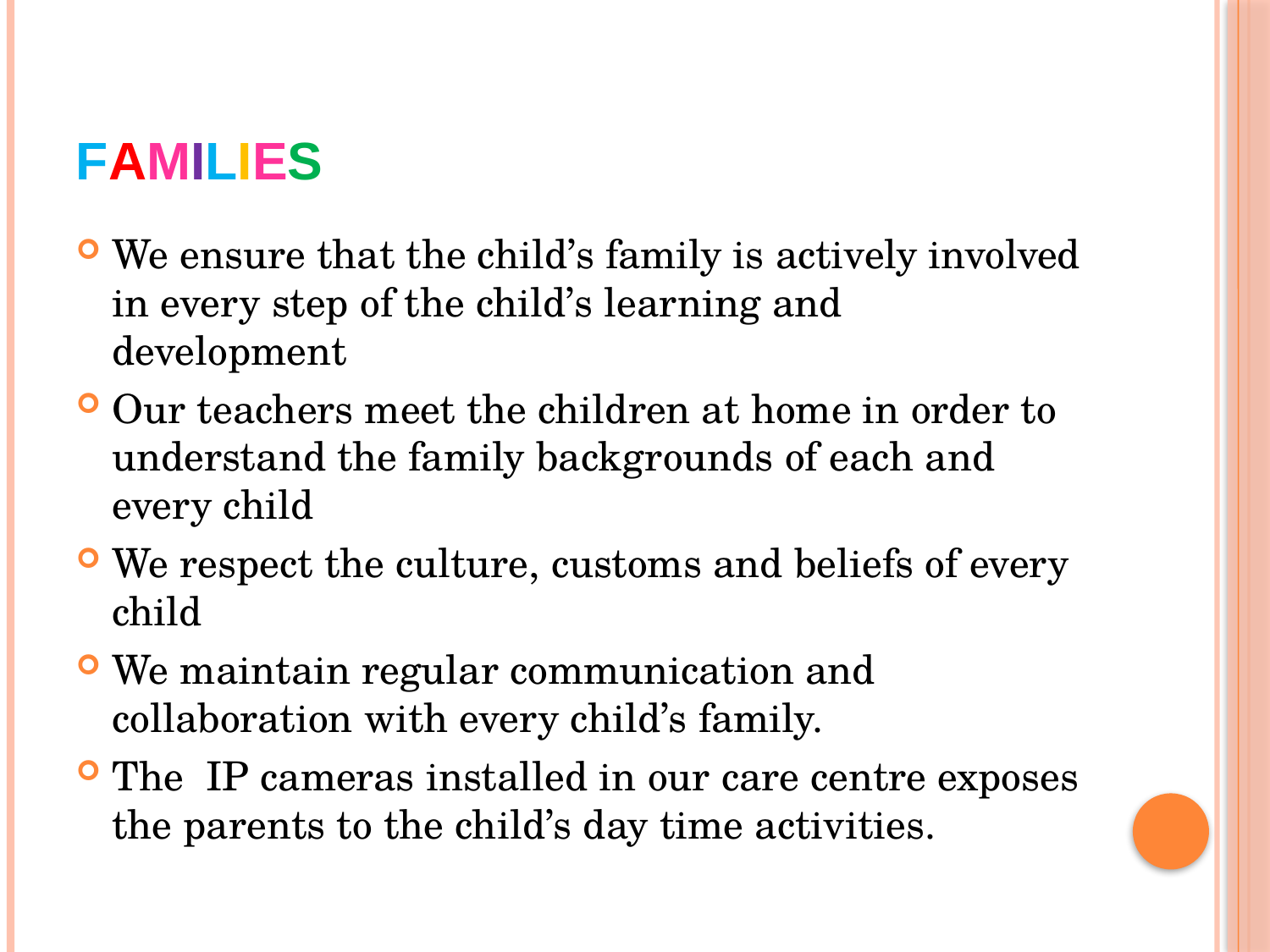

# Families
We ensure that the child’s family is actively involved in every step of the child’s learning and development
Our teachers meet the children at home in order to understand the family backgrounds of each and every child
We respect the culture, customs and beliefs of every child
We maintain regular communication and collaboration with every child’s family.
The  IP cameras installed in our care centre exposes the parents to the child’s day time activities.